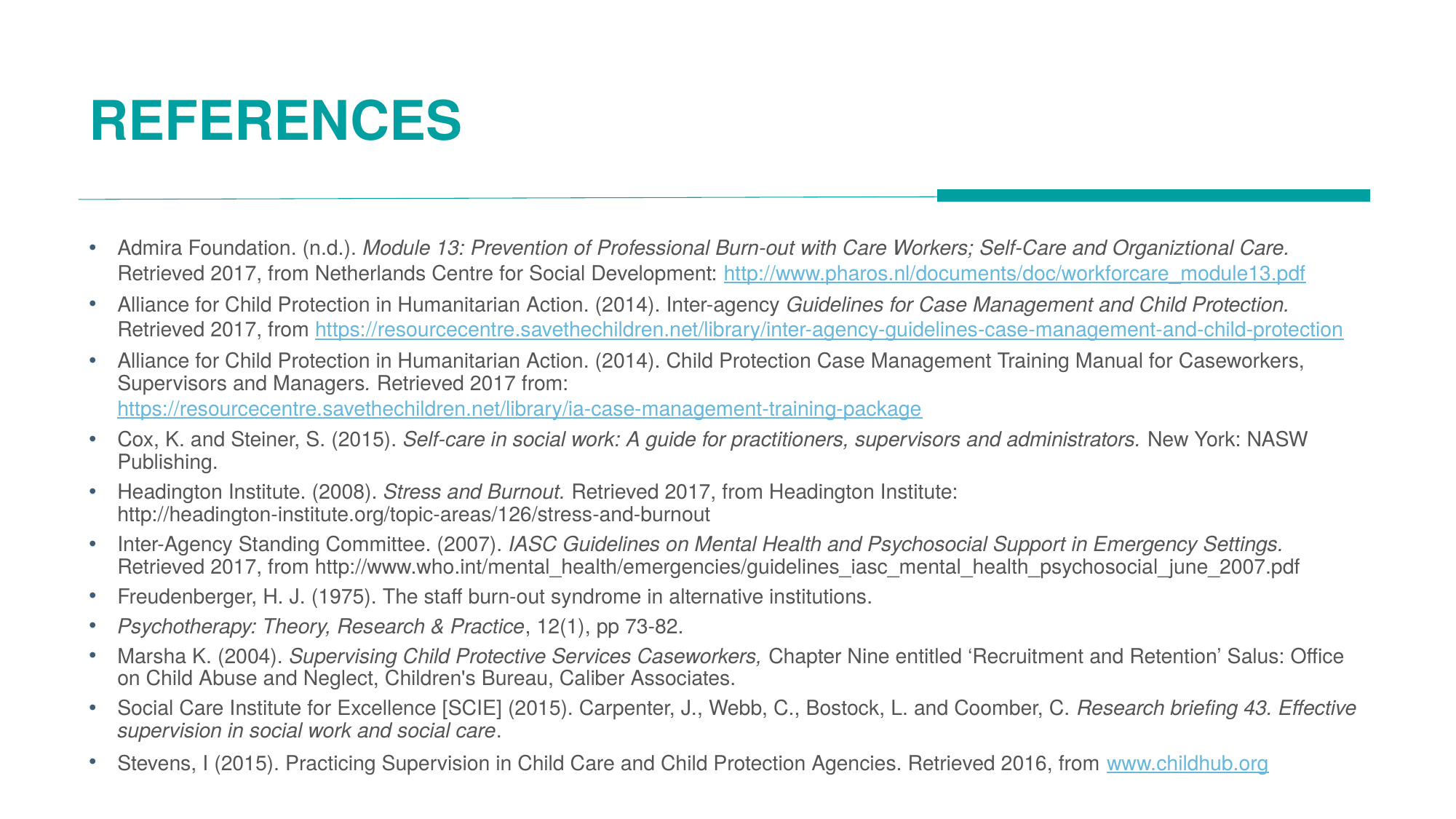

# REFERENCES
Admira Foundation. (n.d.). Module 13: Prevention of Professional Burn-out with Care Workers; Self-Care and Organiztional Care. Retrieved 2017, from Netherlands Centre for Social Development: http://www.pharos.nl/documents/doc/workforcare_module13.pdf
Alliance for Child Protection in Humanitarian Action. (2014). Inter-agency Guidelines for Case Management and Child Protection. Retrieved 2017, from https://resourcecentre.savethechildren.net/library/inter-agency-guidelines-case-management-and-child-protection
Alliance for Child Protection in Humanitarian Action. (2014). Child Protection Case Management Training Manual for Caseworkers, Supervisors and Managers. Retrieved 2017 from:  https://resourcecentre.savethechildren.net/library/ia-case-management-training-package
Cox, K. and Steiner, S. (2015). Self-care in social work: A guide for practitioners, supervisors and administrators. New York: NASW Publishing.
Headington Institute. (2008). Stress and Burnout. Retrieved 2017, from Headington Institute: http://headington-institute.org/topic-areas/126/stress-and-burnout
Inter-Agency Standing Committee. (2007). IASC Guidelines on Mental Health and Psychosocial Support in Emergency Settings. Retrieved 2017, from http://www.who.int/mental_health/emergencies/guidelines_iasc_mental_health_psychosocial_june_2007.pdf
Freudenberger, H. J. (1975). The staff burn-out syndrome in alternative institutions.
Psychotherapy: Theory, Research & Practice, 12(1), pp 73-82.
Marsha K. (2004). Supervising Child Protective Services Caseworkers, Chapter Nine entitled ‘Recruitment and Retention’ Salus: Office on Child Abuse and Neglect, Children's Bureau, Caliber Associates.
Social Care Institute for Excellence [SCIE] (2015). Carpenter, J., Webb, C., Bostock, L. and Coomber, C. Research briefing 43. Effective supervision in social work and social care.
Stevens, I (2015). Practicing Supervision in Child Care and Child Protection Agencies. Retrieved 2016, from www.childhub.org